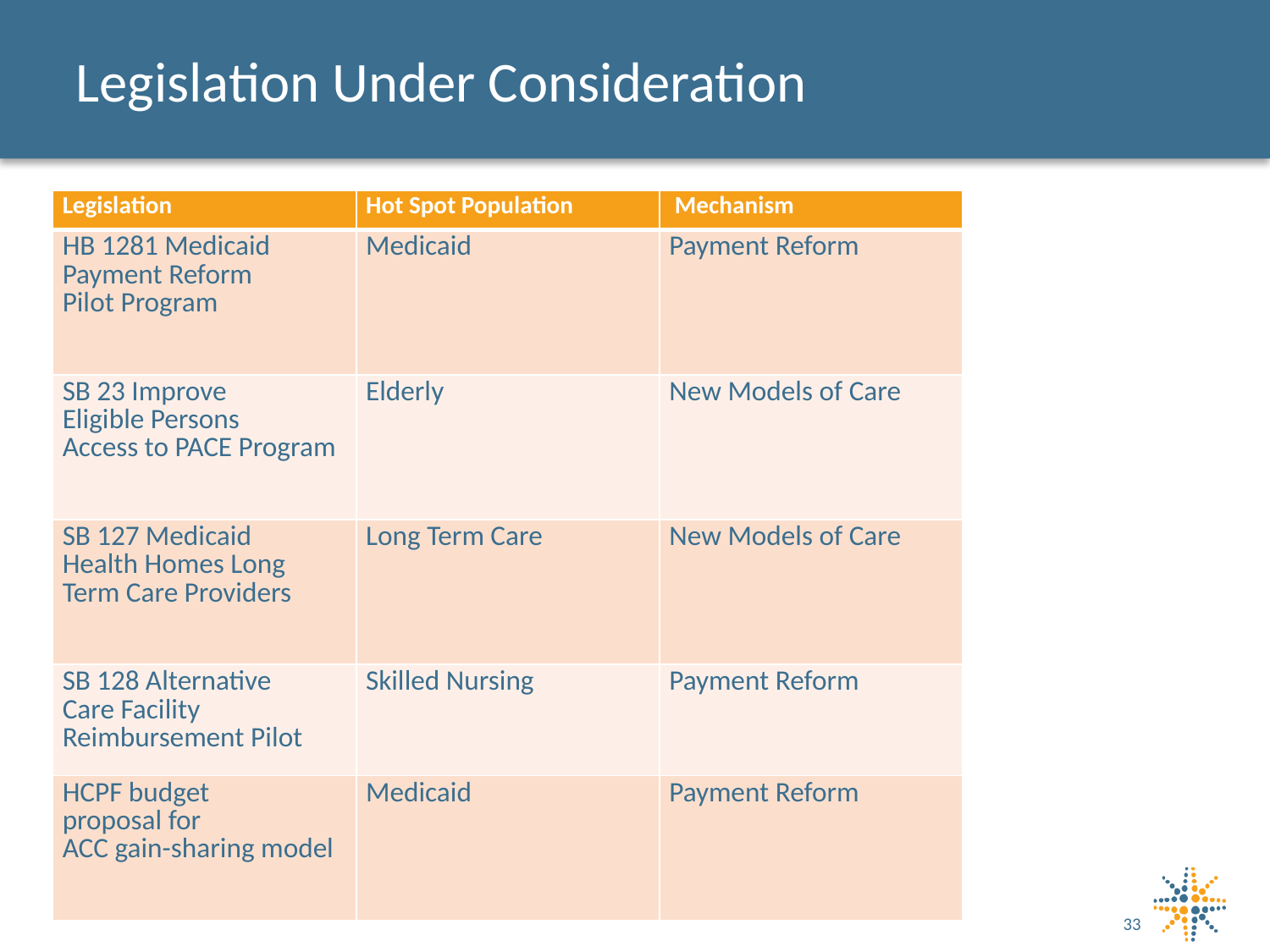

# Legislation Under Consideration

| Legislation | Hot Spot Population | Mechanism |
| --- | --- | --- |
| HB 1281 Medicaid Payment Reform Pilot Program | Medicaid | Payment Reform |
| SB 23 Improve Eligible Persons Access to PACE Program | Elderly | New Models of Care |
| SB 127 Medicaid Health Homes Long Term Care Providers | Long Term Care | New Models of Care |
| SB 128 Alternative Care Facility Reimbursement Pilot | Skilled Nursing | Payment Reform |
| HCPF budget proposal for ACC gain-sharing model | Medicaid | Payment Reform |

33